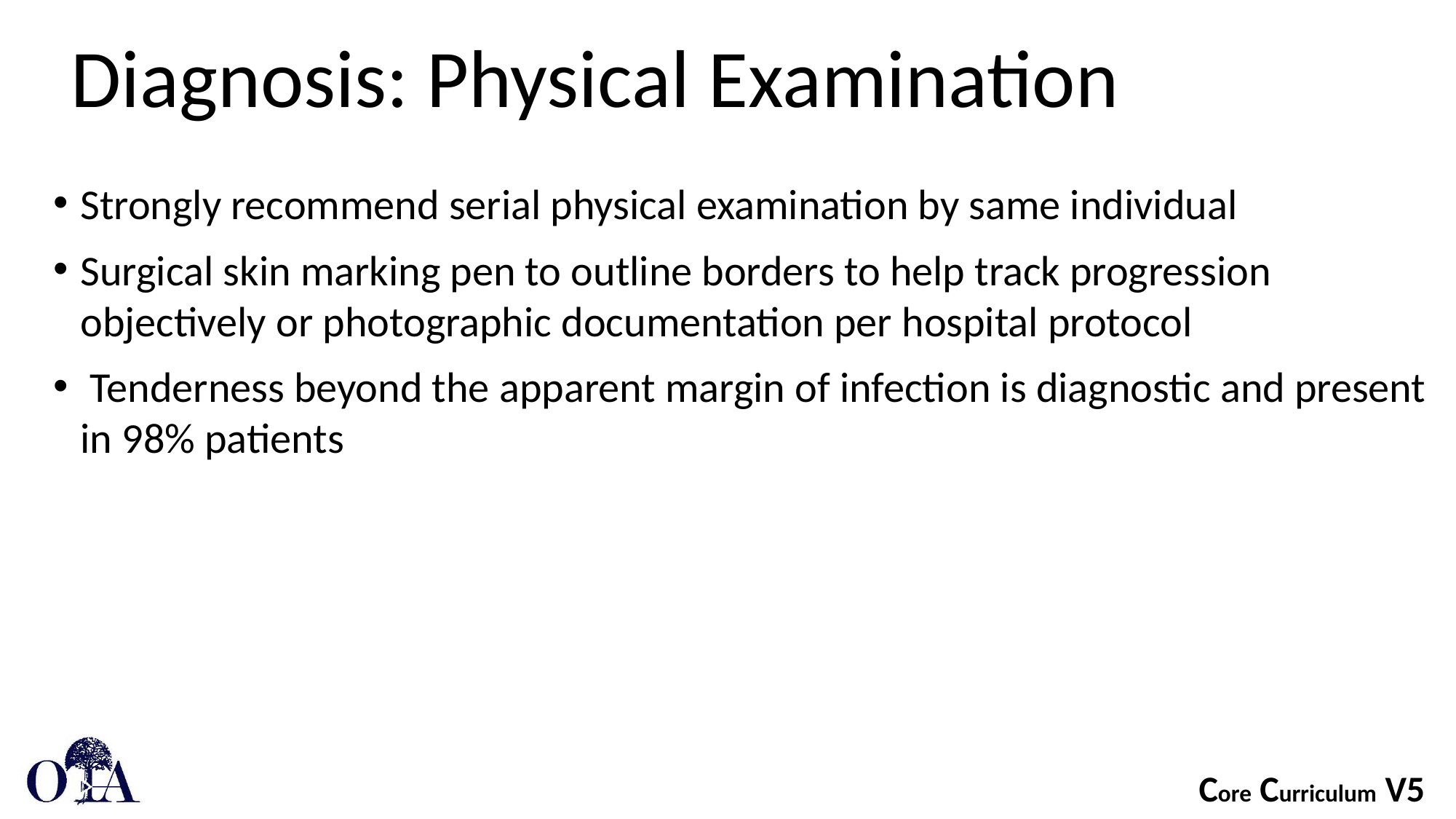

# Diagnosis: Physical Examination
Strongly recommend serial physical examination by same individual
Surgical skin marking pen to outline borders to help track progression objectively or photographic documentation per hospital protocol
 Tenderness beyond the apparent margin of infection is diagnostic and present in 98% patients